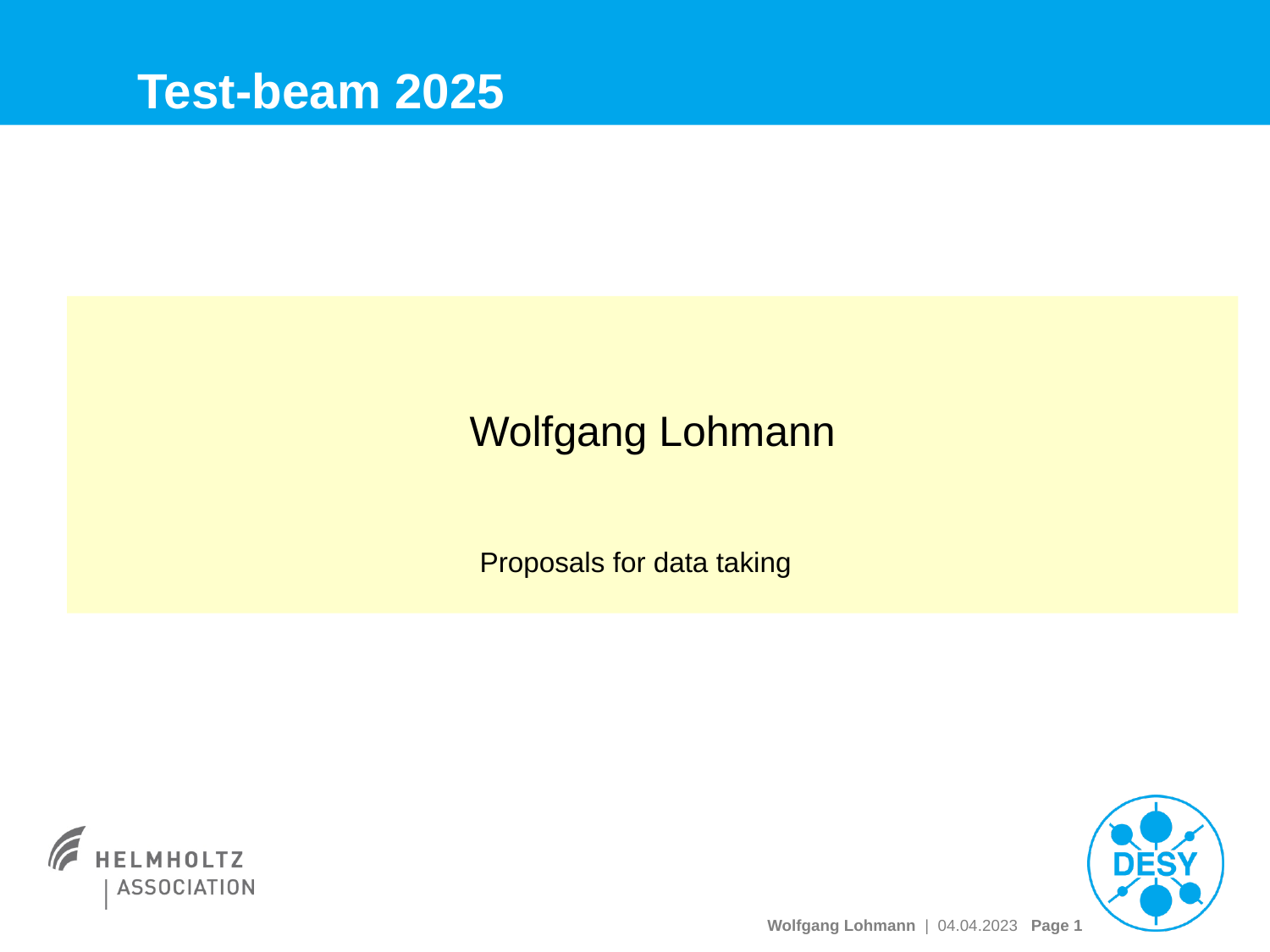

# Test-beam 2025

Wolfgang Lohmann

Proposals for data taking